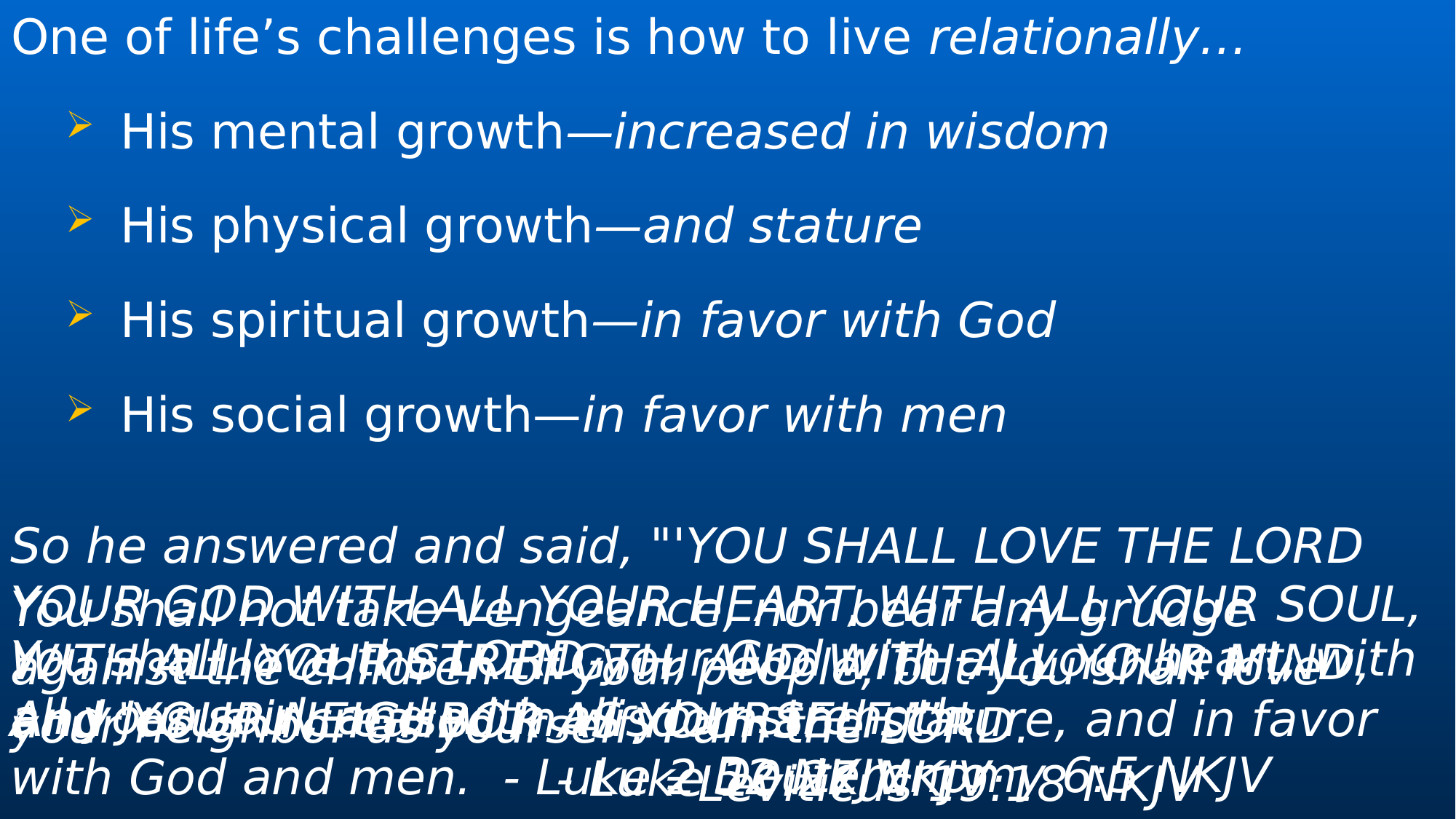

One of life’s challenges is how to live relationally…
His mental growth—increased in wisdom
His physical growth—and stature
His spiritual growth—in favor with God
His social growth—in favor with men
So he answered and said, "'YOU SHALL LOVE THE LORD YOUR GOD WITH ALL YOUR HEART, WITH ALL YOUR SOUL, WITH ALL YOUR STRENGTH, AND WITH ALL YOUR MIND,' and 'YOUR NEIGHBOR AS YOURSELF.’”										- Luke 10:27 NKJV

You shall not take vengeance, nor bear any grudge against the children of your people, but you shall love your neighbor as yourself: I am the LORD.  										- Leviticus 19:18 NKJV
You shall love the LORD your God with all your heart, with all your soul, and with all your strength. 										-  Deuteronomy 6:5 NKJV
And Jesus increased in wisdom and stature, and in favor with God and men.  - Luke 2:52 NKJV